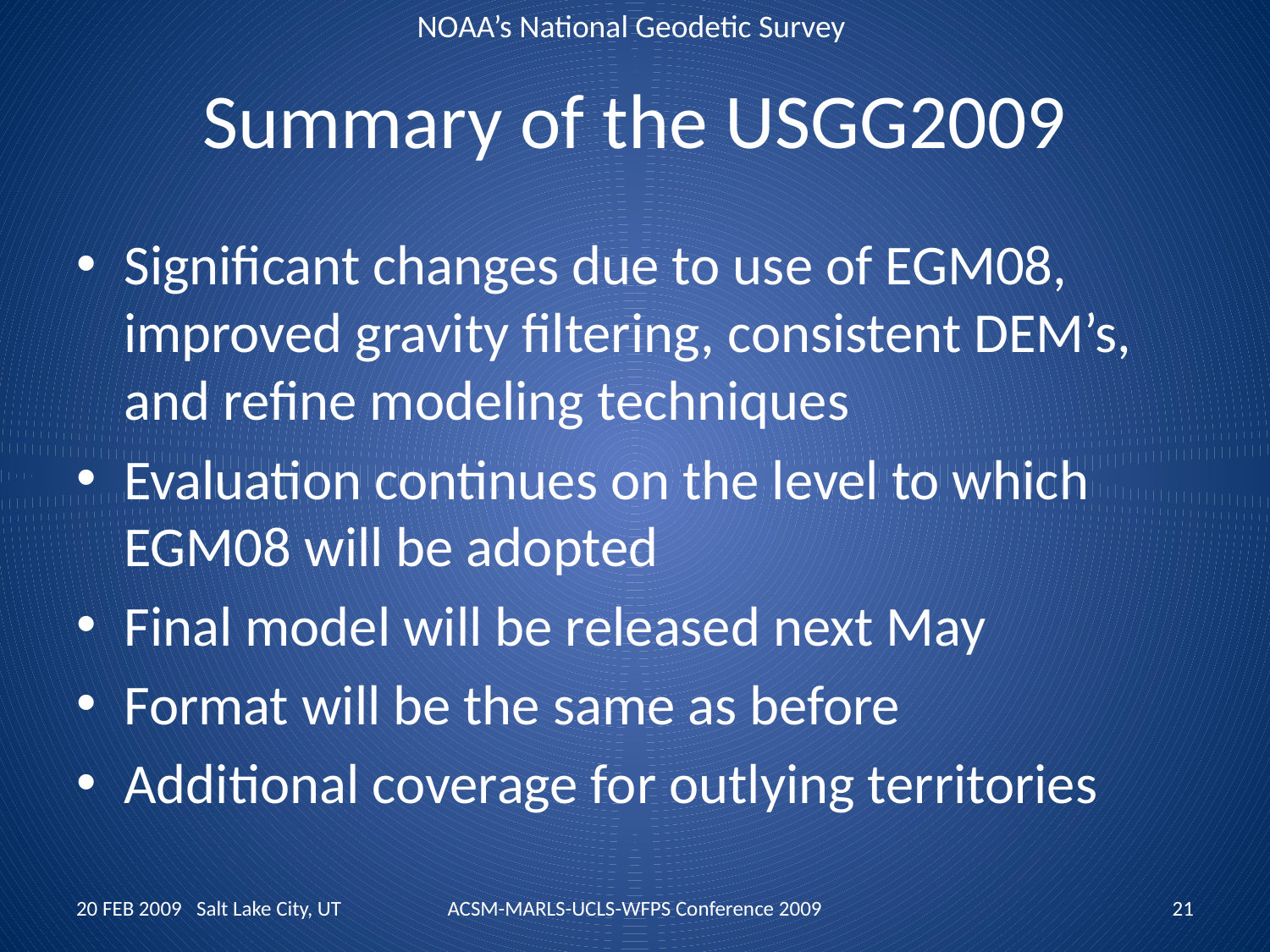

# Summary of the USGG2009
Significant changes due to use of EGM08, improved gravity filtering, consistent DEM’s, and refine modeling techniques
Evaluation continues on the level to which EGM08 will be adopted
Final model will be released next May
Format will be the same as before
Additional coverage for outlying territories
20 FEB 2009   Salt Lake City, UT
ACSM-MARLS-UCLS-WFPS Conference 2009
21